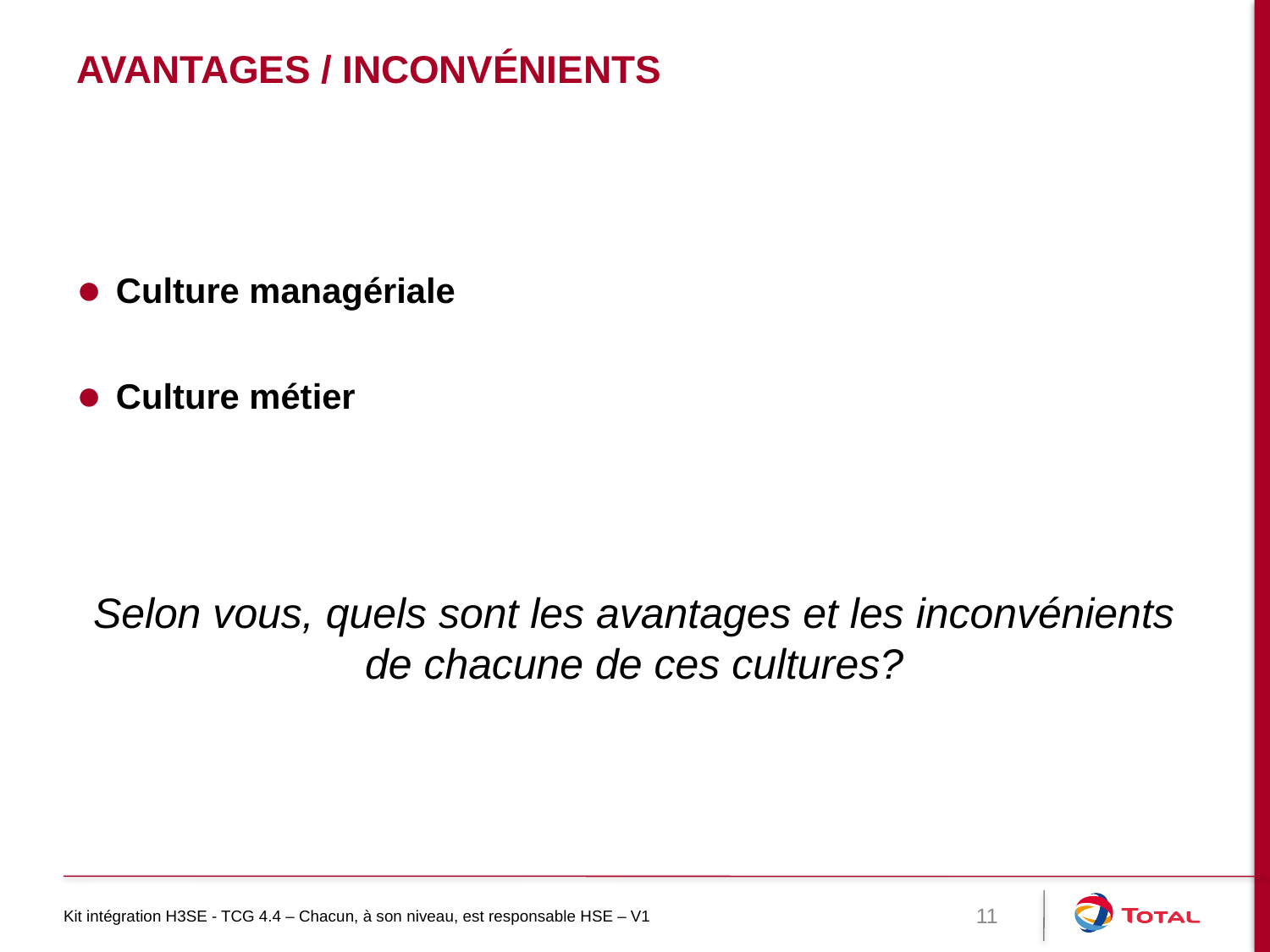

# Avantages / inconvénients

Culture managériale

Culture métier

Selon vous, quels sont les avantages et les inconvénients de chacune de ces cultures?
Kit intégration H3SE - TCG 4.4 – Chacun, à son niveau, est responsable HSE – V1
11